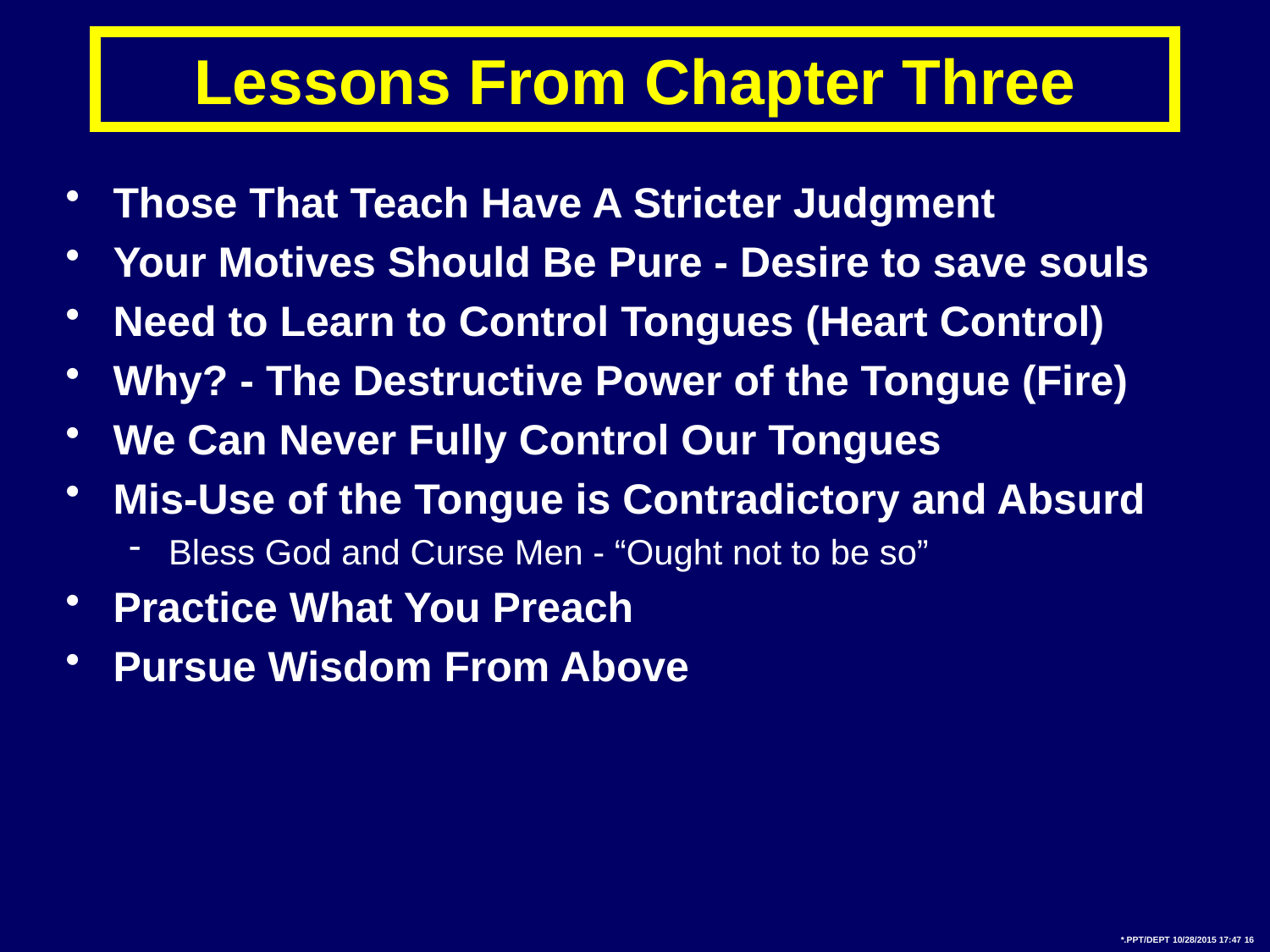

# Lessons From Chapter Three
Those That Teach Have A Stricter Judgment
Your Motives Should Be Pure - Desire to save souls
Need to Learn to Control Tongues (Heart Control)
Why? - The Destructive Power of the Tongue (Fire)
We Can Never Fully Control Our Tongues
Mis-Use of the Tongue is Contradictory and Absurd
Bless God and Curse Men - “Ought not to be so”
Practice What You Preach
Pursue Wisdom From Above